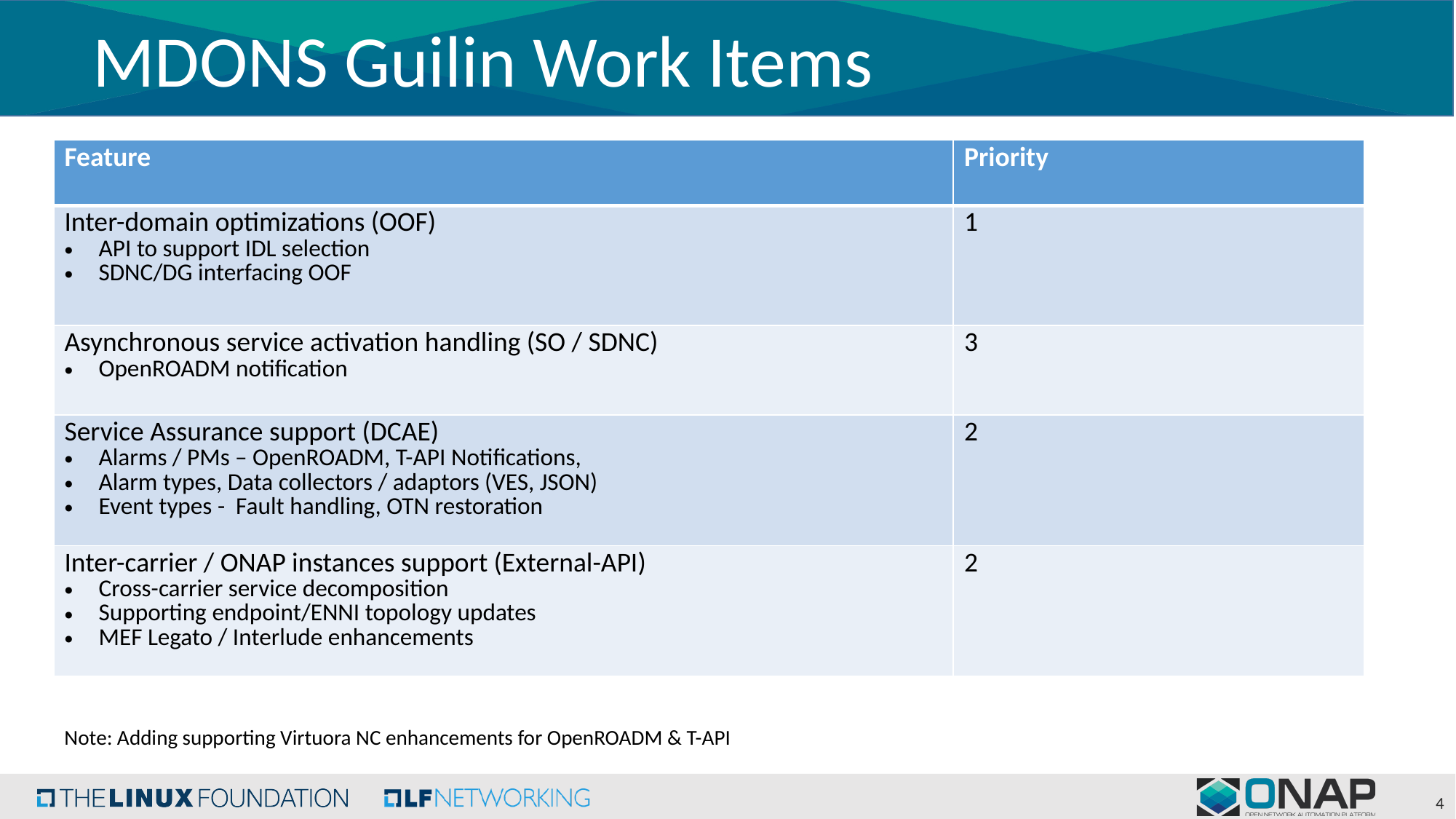

MDONS Guilin Work Items
| Feature | Priority |
| --- | --- |
| Inter-domain optimizations (OOF) API to support IDL selection SDNC/DG interfacing OOF | 1 |
| Asynchronous service activation handling (SO / SDNC) OpenROADM notification | 3 |
| Service Assurance support (DCAE) Alarms / PMs – OpenROADM, T-API Notifications, Alarm types, Data collectors / adaptors (VES, JSON) Event types - Fault handling, OTN restoration | 2 |
| Inter-carrier / ONAP instances support (External-API) Cross-carrier service decomposition Supporting endpoint/ENNI topology updates MEF Legato / Interlude enhancements | 2 |
Note: Adding supporting Virtuora NC enhancements for OpenROADM & T-API
4